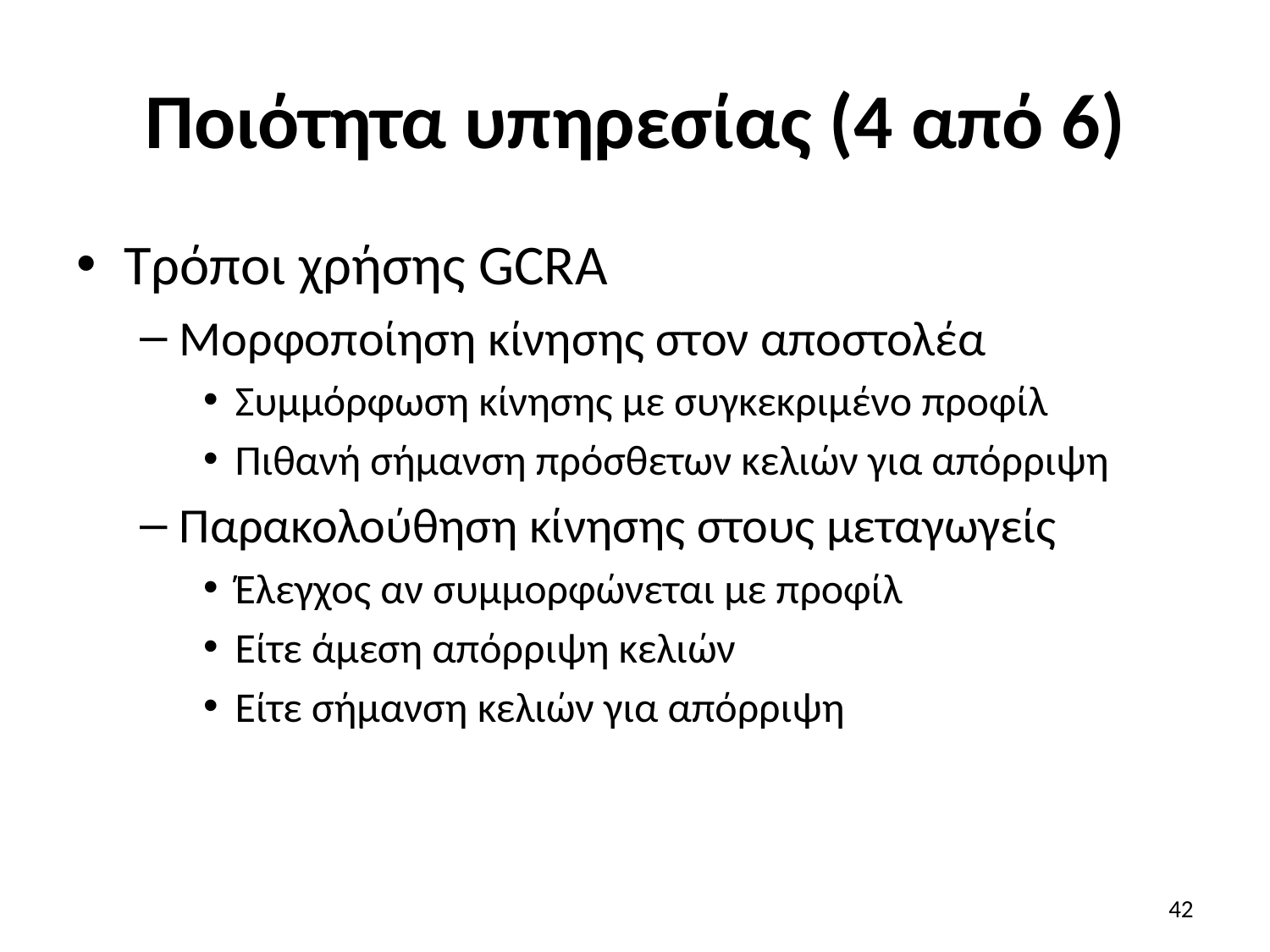

# Ποιότητα υπηρεσίας (4 από 6)
Τρόποι χρήσης GCRA
Μορφοποίηση κίνησης στον αποστολέα
Συμμόρφωση κίνησης με συγκεκριμένο προφίλ
Πιθανή σήμανση πρόσθετων κελιών για απόρριψη
Παρακολούθηση κίνησης στους μεταγωγείς
Έλεγχος αν συμμορφώνεται με προφίλ
Είτε άμεση απόρριψη κελιών
Είτε σήμανση κελιών για απόρριψη
42